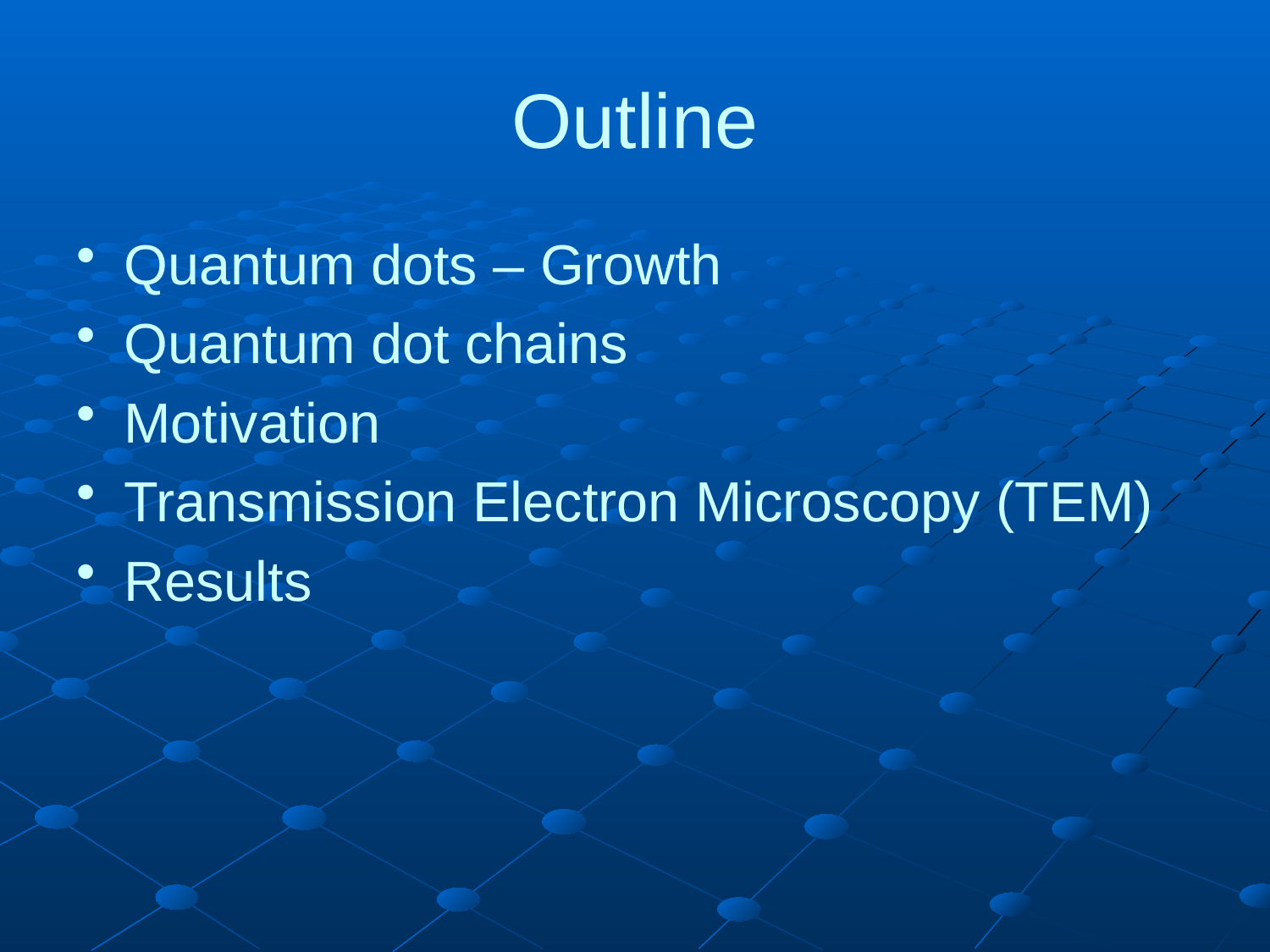

Outline
Quantum dots – Growth
Quantum dot chains
Motivation
Transmission Electron Microscopy (TEM)
Results